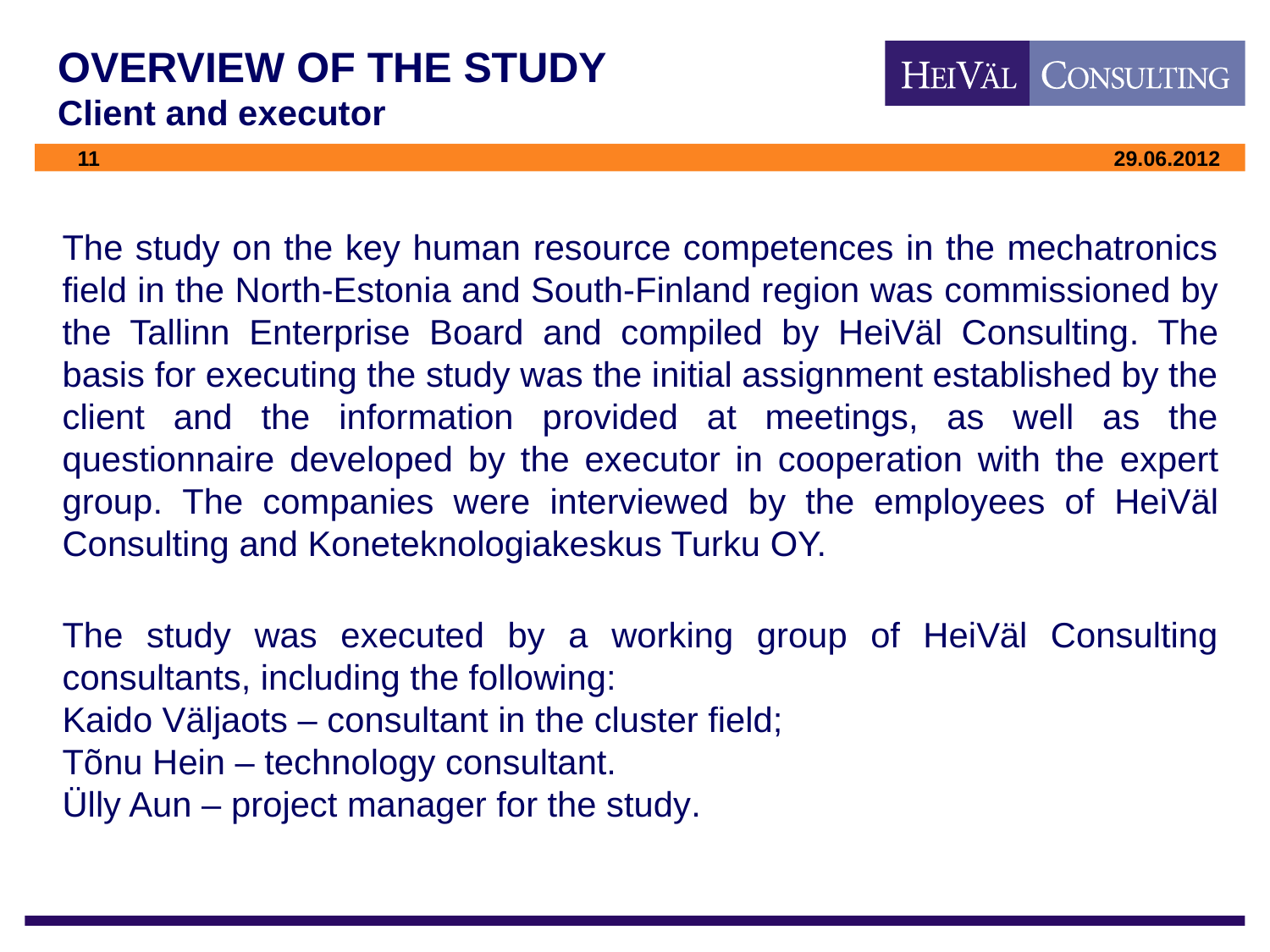

# OVERVIEW OF THE STUDY Client and executor
The study on the key human resource competences in the mechatronics field in the North-Estonia and South-Finland region was commissioned by the Tallinn Enterprise Board and compiled by HeiVäl Consulting. The basis for executing the study was the initial assignment established by the client and the information provided at meetings, as well as the questionnaire developed by the executor in cooperation with the expert group. The companies were interviewed by the employees of HeiVäl Consulting and Koneteknologiakeskus Turku OY.

The study was executed by a working group of HeiVäl Consulting consultants, including the following:
Kaido Väljaots – consultant in the cluster field;
Tõnu Hein – technology consultant.
Ülly Aun – project manager for the study.